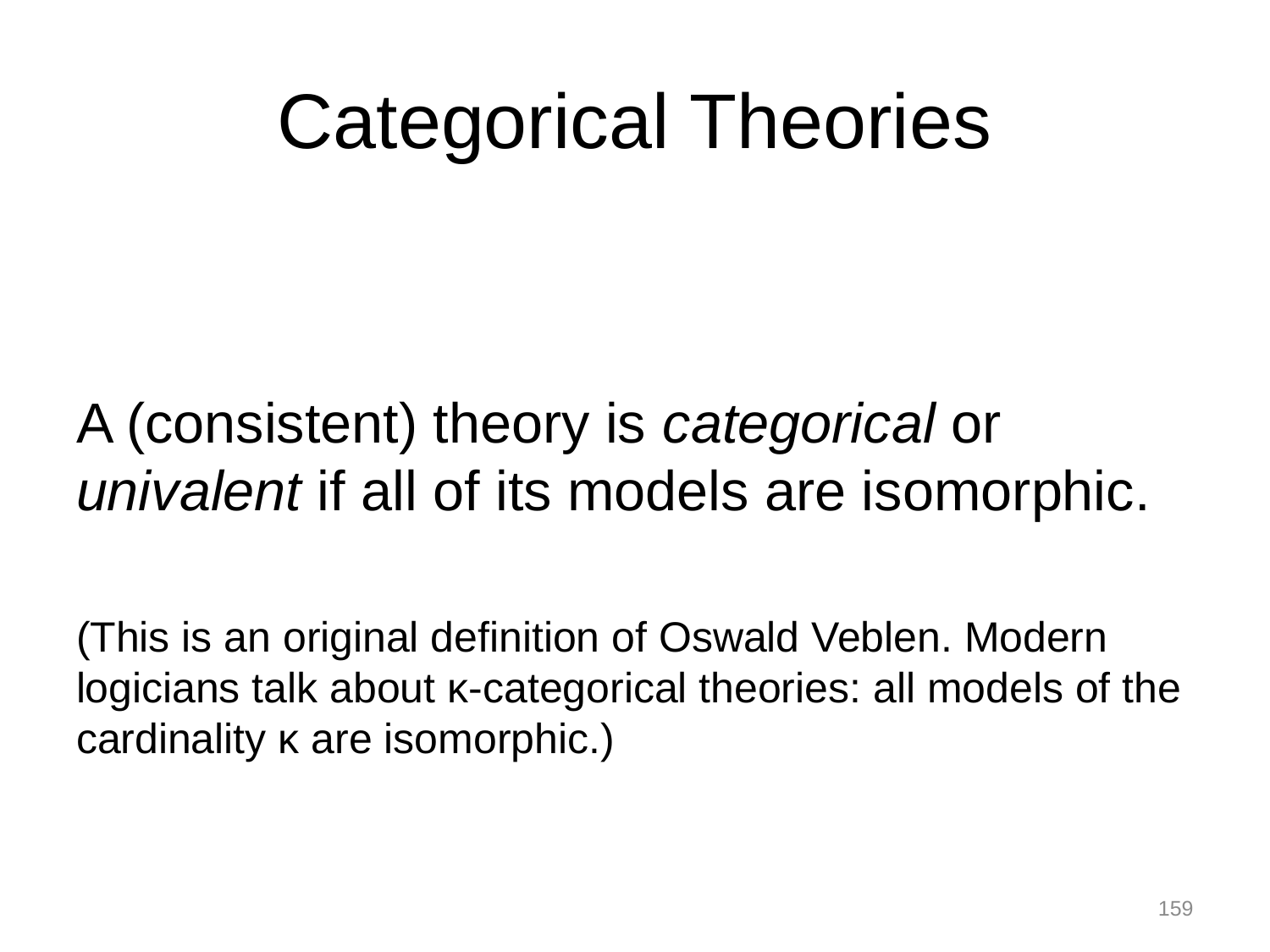

# Categorical Theories

A (consistent) theory is categorical or univalent if all of its models are isomorphic.

(This is an original definition of Oswald Veblen. Modern logicians talk about κ-categorical theories: all models of the cardinality κ are isomorphic.)
159